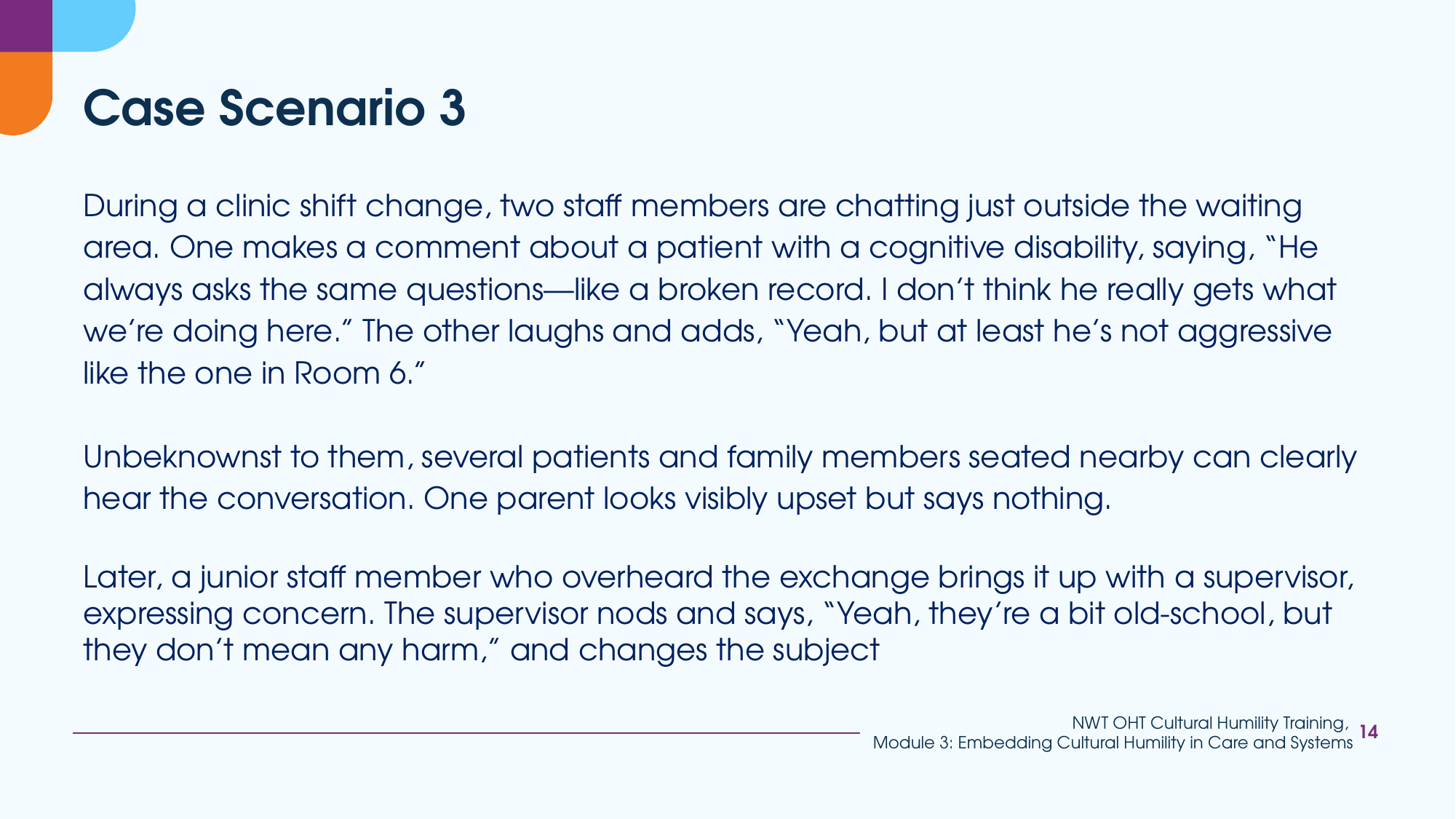

# Case Scenario 3
During a clinic shift change, two staff members are chatting just outside the waiting area. One makes a comment about a patient with a cognitive disability, saying, “He always asks the same questions—like a broken record. I don’t think he really gets what we’re doing here.” The other laughs and adds, “Yeah, but at least he’s not aggressive like the one in Room 6.”

Unbeknownst to them, several patients and family members seated nearby can clearly hear the conversation. One parent looks visibly upset but says nothing.

Later, a junior staff member who overheard the exchange brings it up with a supervisor, expressing concern. The supervisor nods and says, “Yeah, they’re a bit old-school, but they don’t mean any harm,” and changes the subject
14